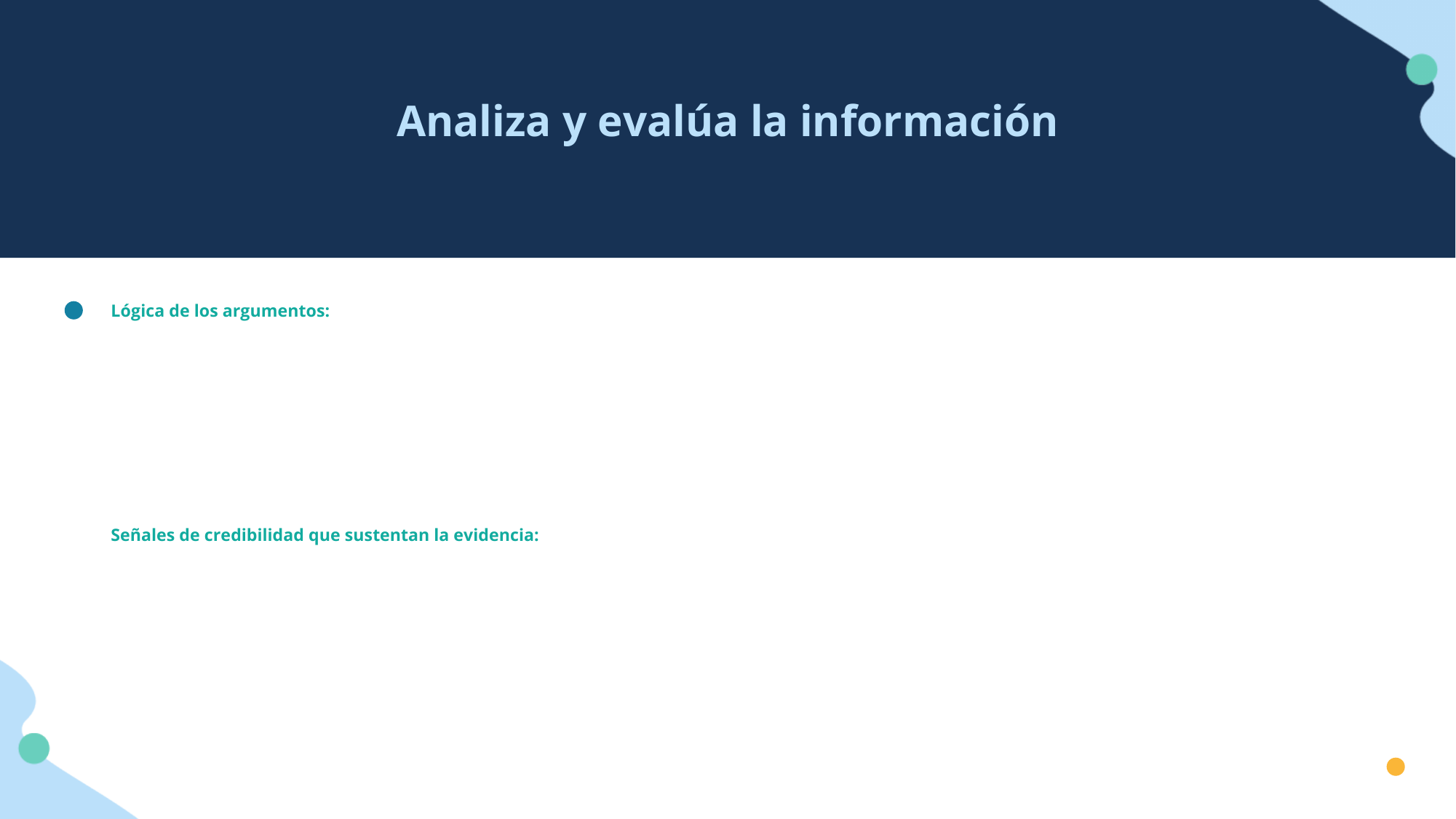

# Analiza y evalúa la información
Lógica de los argumentos:

Señales de credibilidad que sustentan la evidencia: